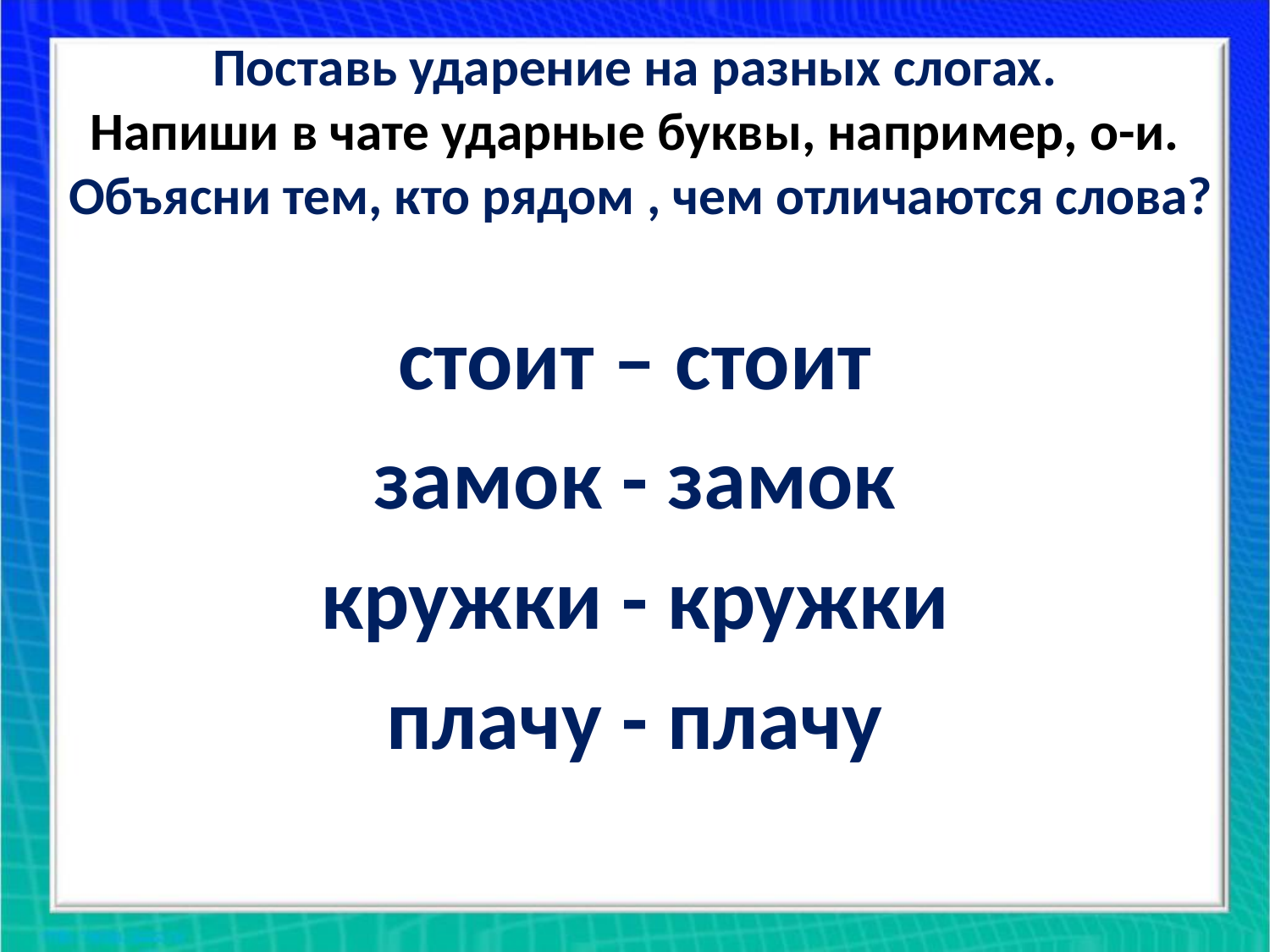

# Поставь ударение на разных слогах. Напиши в чате ударные буквы, например, о-и. Объясни тем, кто рядом , чем отличаются слова?
стоит – стоит
замок - замок
кружки - кружки
плачу - плачу